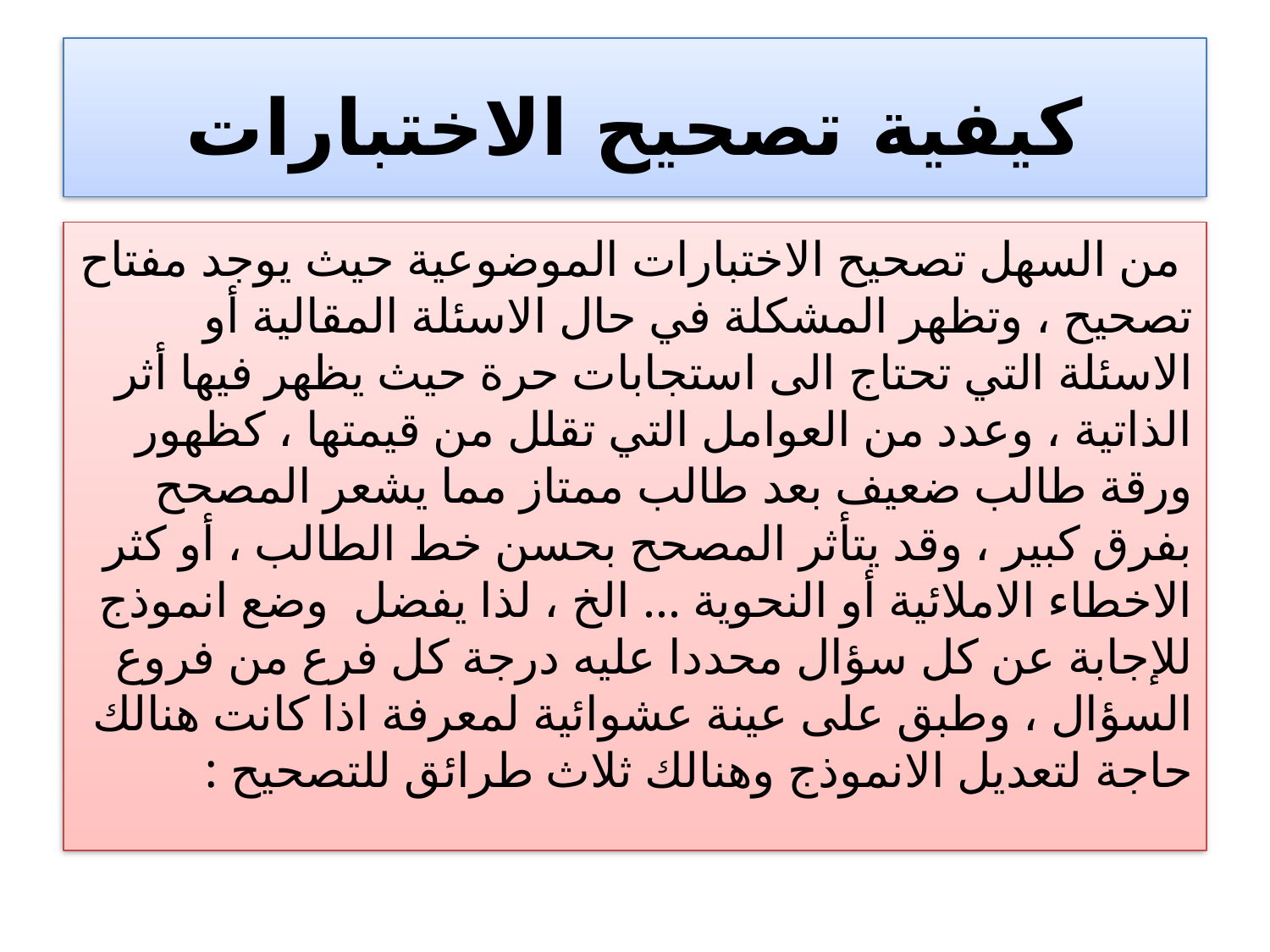

# كيفية تصحيح الاختبارات
 من السهل تصحيح الاختبارات الموضوعية حيث يوجد مفتاح تصحيح ، وتظهر المشكلة في حال الاسئلة المقالية أو الاسئلة التي تحتاج الى استجابات حرة حيث يظهر فيها أثر الذاتية ، وعدد من العوامل التي تقلل من قيمتها ، كظهور ورقة طالب ضعيف بعد طالب ممتاز مما يشعر المصحح بفرق كبير ، وقد يتأثر المصحح بحسن خط الطالب ، أو كثر الاخطاء الاملائية أو النحوية ... الخ ، لذا يفضل  وضع انموذج للإجابة عن كل سؤال محددا عليه درجة كل فرع من فروع السؤال ، وطبق على عينة عشوائية لمعرفة اذا كانت هنالك حاجة لتعديل الانموذج وهنالك ثلاث طرائق للتصحيح :